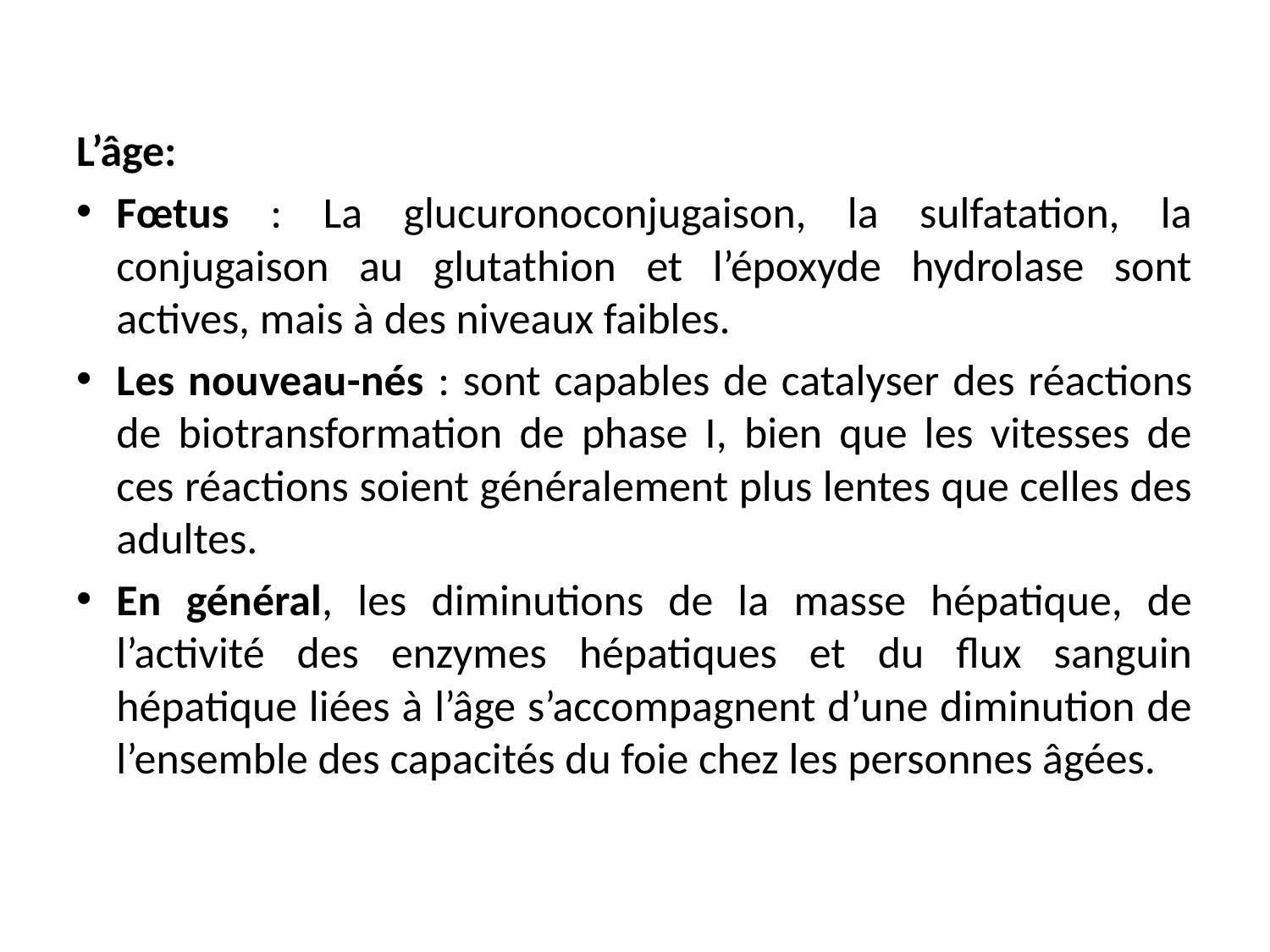

L’âge:
Fœtus : La glucuronoconjugaison, la sulfatation, la conjugaison au glutathion et l’époxyde hydrolase sont actives, mais à des niveaux faibles.
Les nouveau-nés : sont capables de catalyser des réactions de biotransformation de phase I, bien que les vitesses de ces réactions soient généralement plus lentes que celles des adultes.
En général, les diminutions de la masse hépatique, de l’activité des enzymes hépatiques et du flux sanguin hépatique liées à l’âge s’accompagnent d’une diminution de l’ensemble des capacités du foie chez les personnes âgées.